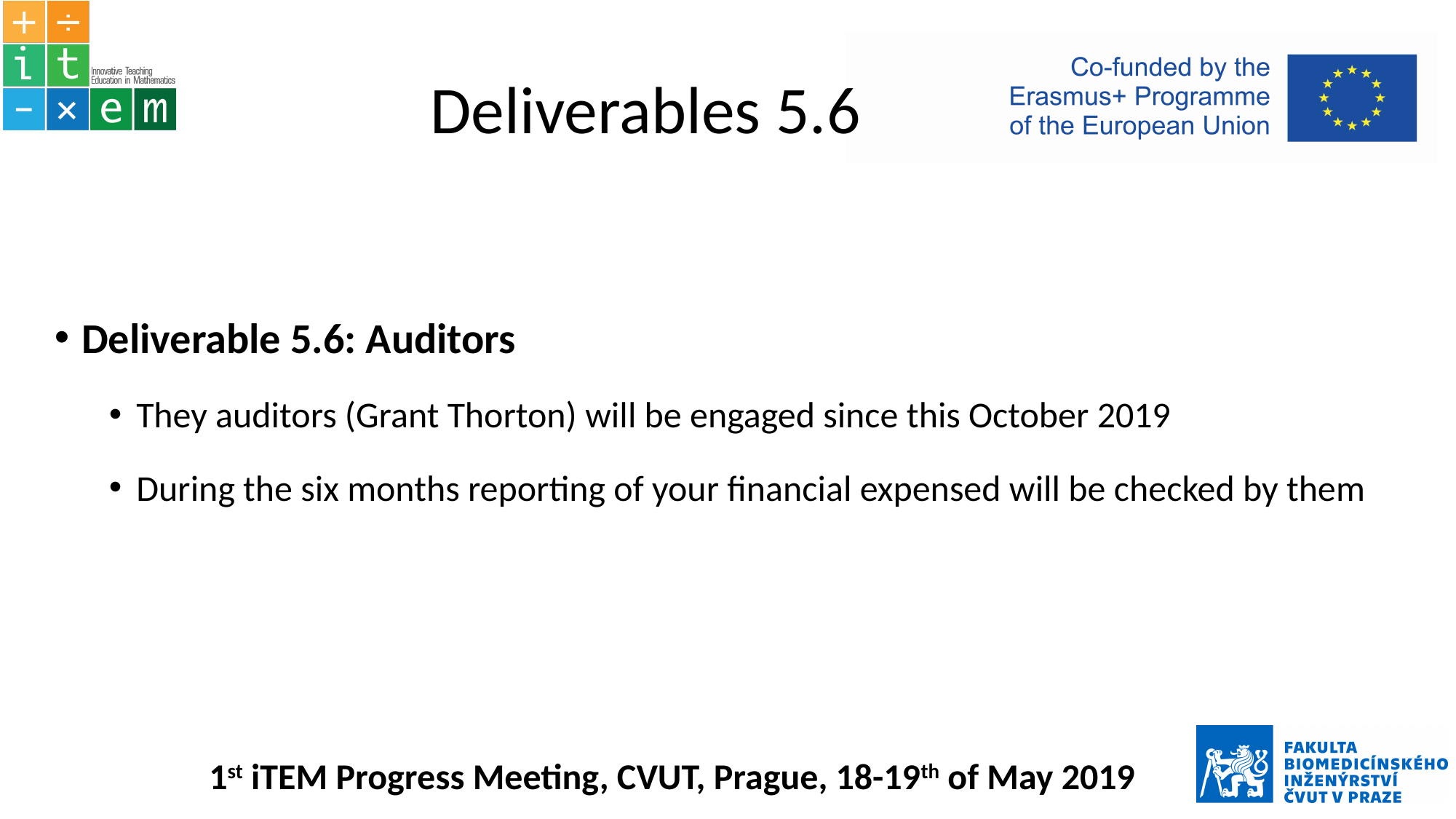

# Deliverables 5.6
Deliverable 5.6: Auditors
They auditors (Grant Thorton) will be engaged since this October 2019
During the six months reporting of your financial expensed will be checked by them